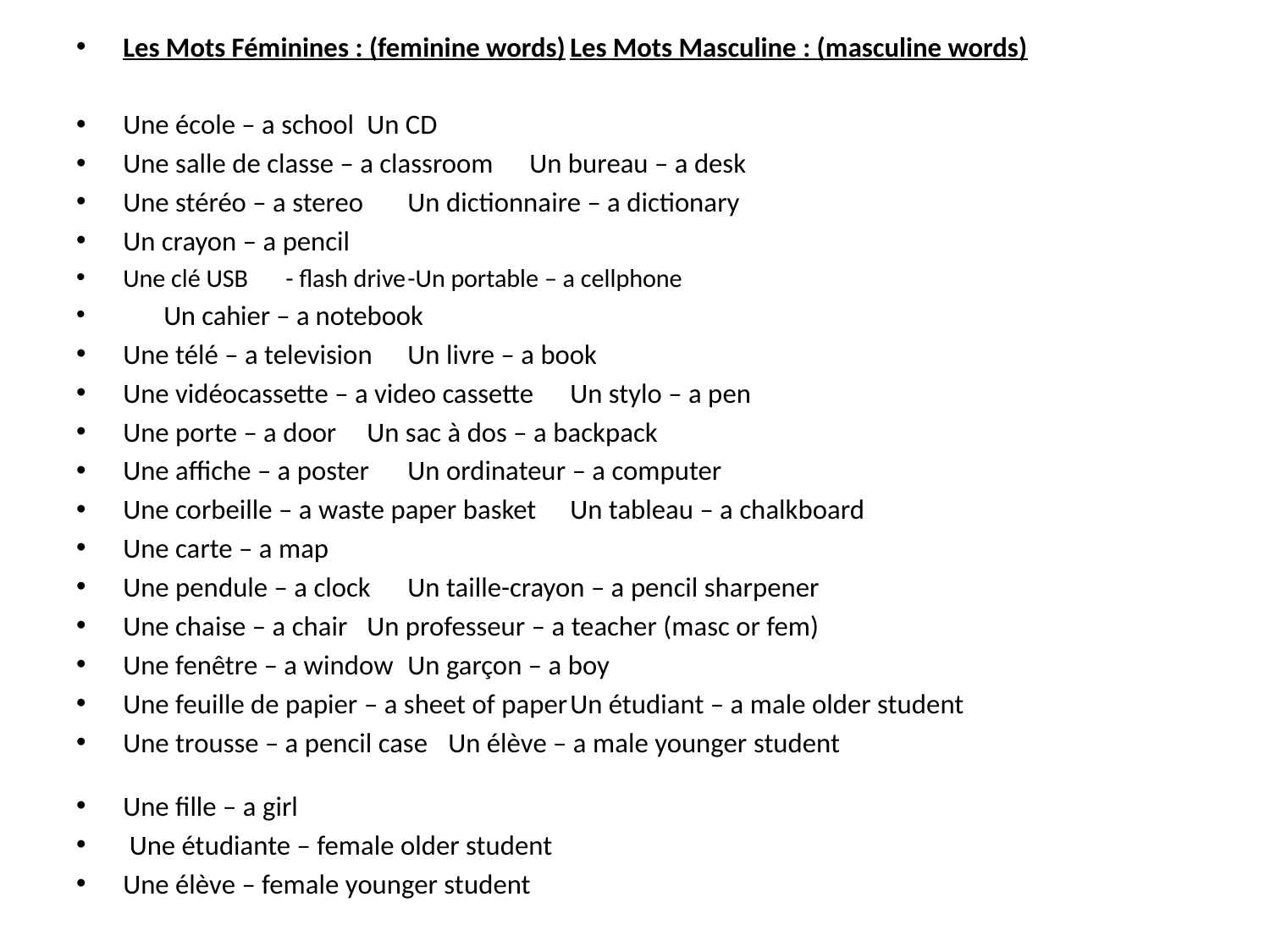

Les Mots Féminines : (feminine words)			Les Mots Masculine : (masculine words)

Une école – a school						Un CD
Une salle de classe – a classroom				Un bureau – a desk
Une stéréo – a stereo  						Un dictionnaire – a dictionary
										Un crayon – a pencil
Une clé USB	- flash drive						-Un portable – a cellphone
 										Un cahier – a notebook
Une télé – a television 						Un livre – a book
Une vidéocassette – a video cassette			Un stylo – a pen
Une porte – a door						Un sac à dos – a backpack
Une affiche – a poster 						Un ordinateur – a computer
Une corbeille – a waste paper basket			Un tableau – a chalkboard
Une carte – a map
Une pendule – a clock 						Un taille-crayon – a pencil sharpener
Une chaise – a chair 						Un professeur – a teacher (masc or fem)
Une fenêtre – a window 					Un garçon – a boy
Une feuille de papier – a sheet of paper			Un étudiant – a male older student
Une trousse – a pencil case 					Un élève – a male younger student

Une fille – a girl
 Une étudiante – female older student
Une élève – female younger student